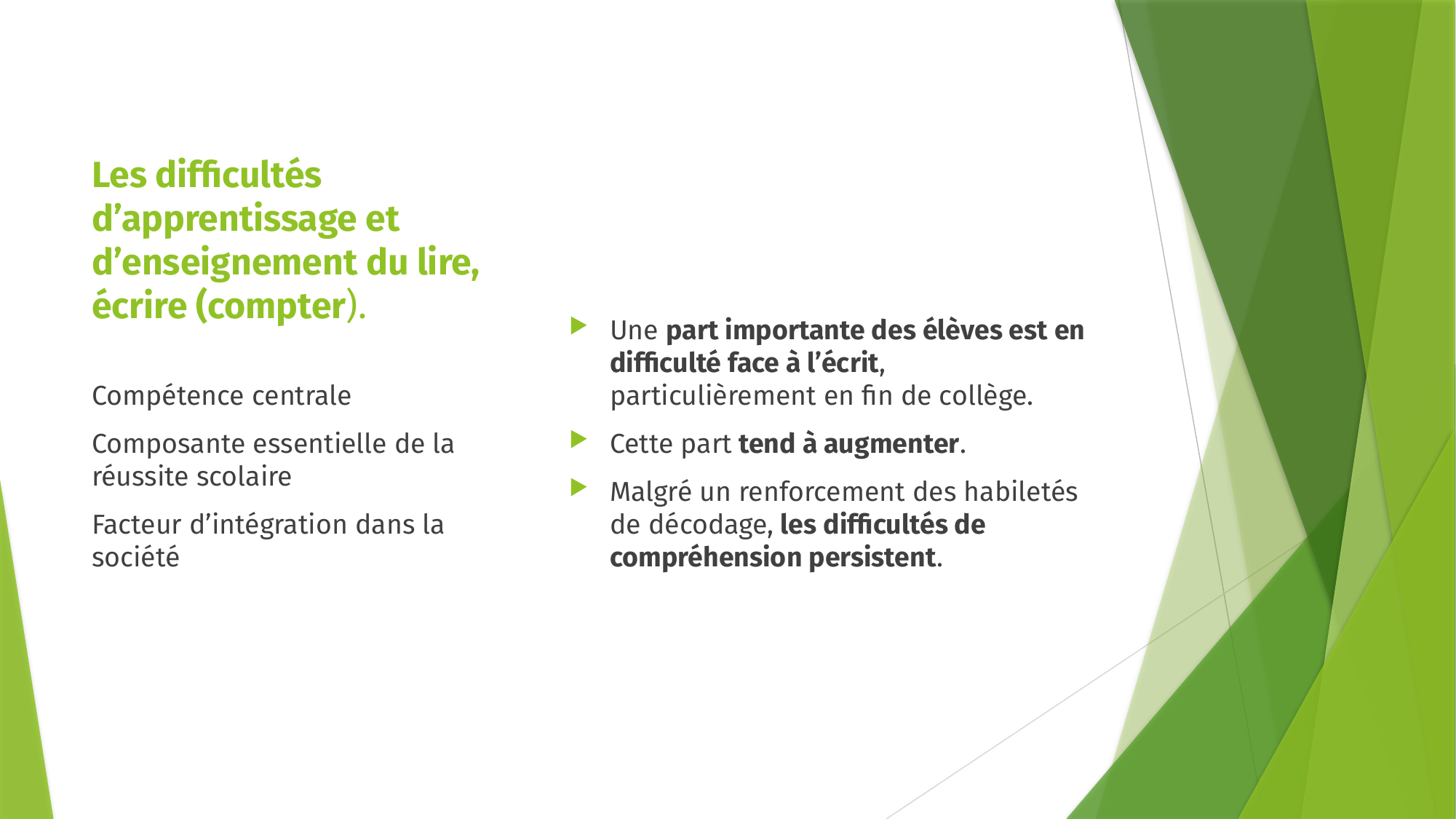

# Les difficultés d’apprentissage et d’enseignement du lire, écrire (compter).

Une part importante des élèves est en difficulté face à l’écrit, particulièrement en fin de collège.
Cette part tend à augmenter.
Malgré un renforcement des habiletés de décodage, les difficultés de compréhension persistent.

Compétence centrale
Composante essentielle de la réussite scolaire
Facteur d’intégration dans la société